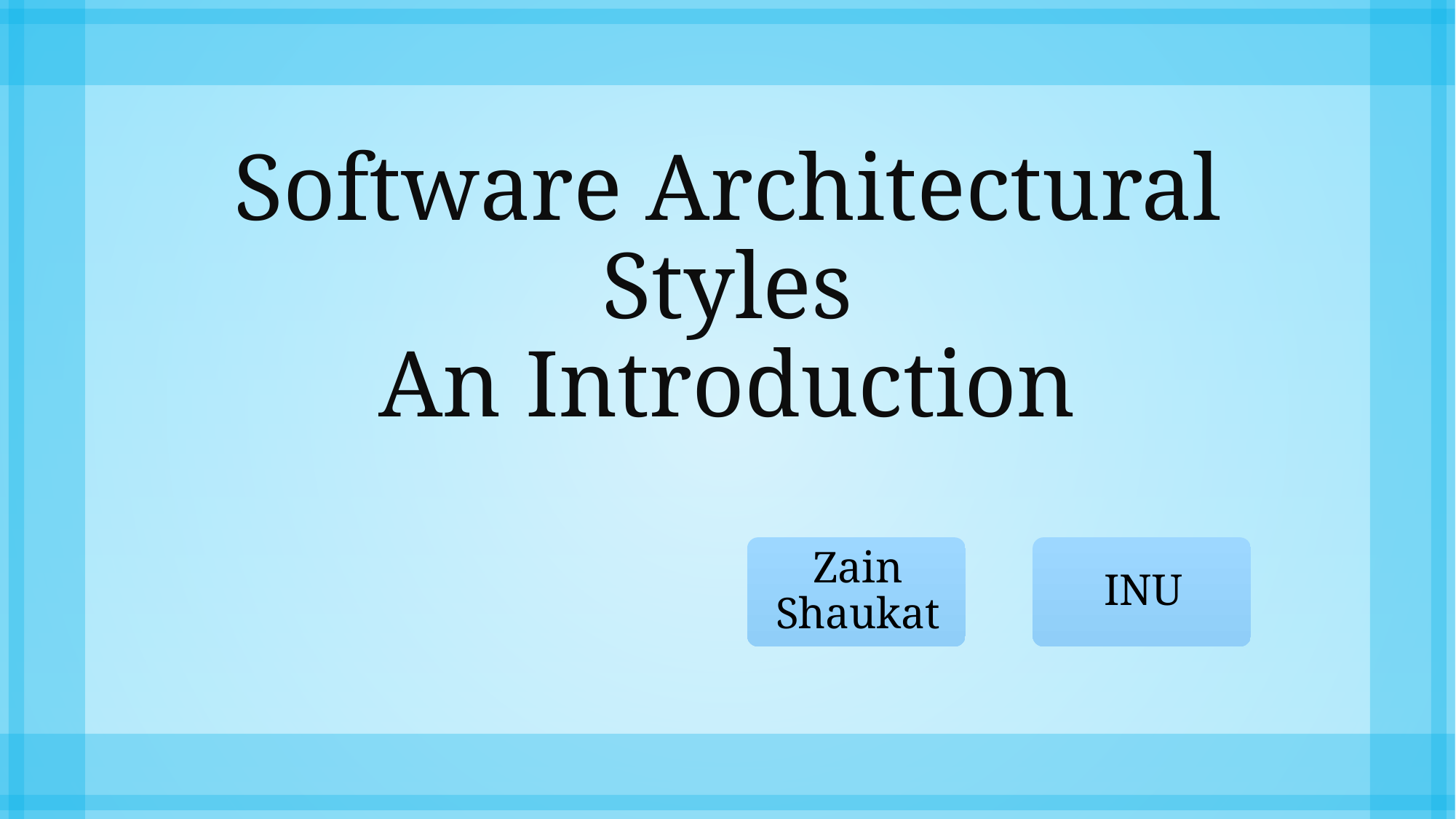

# Software Architectural Styles An Introduction
Zain Shaukat
INU